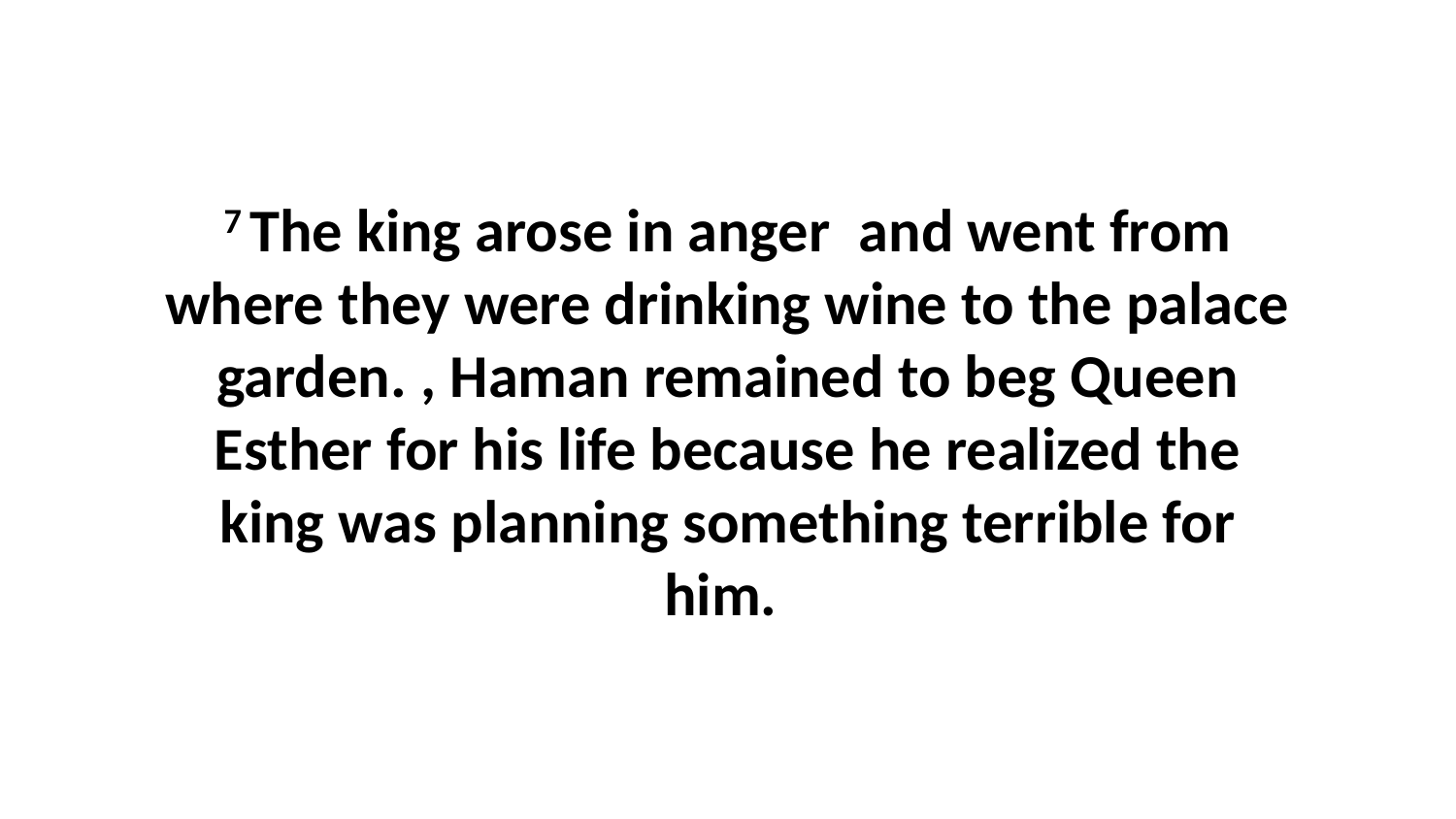

7 The king arose in anger  and went from where they were drinking wine to the palace garden. , Haman remained to beg Queen Esther for his life because he realized the king was planning something terrible for him.